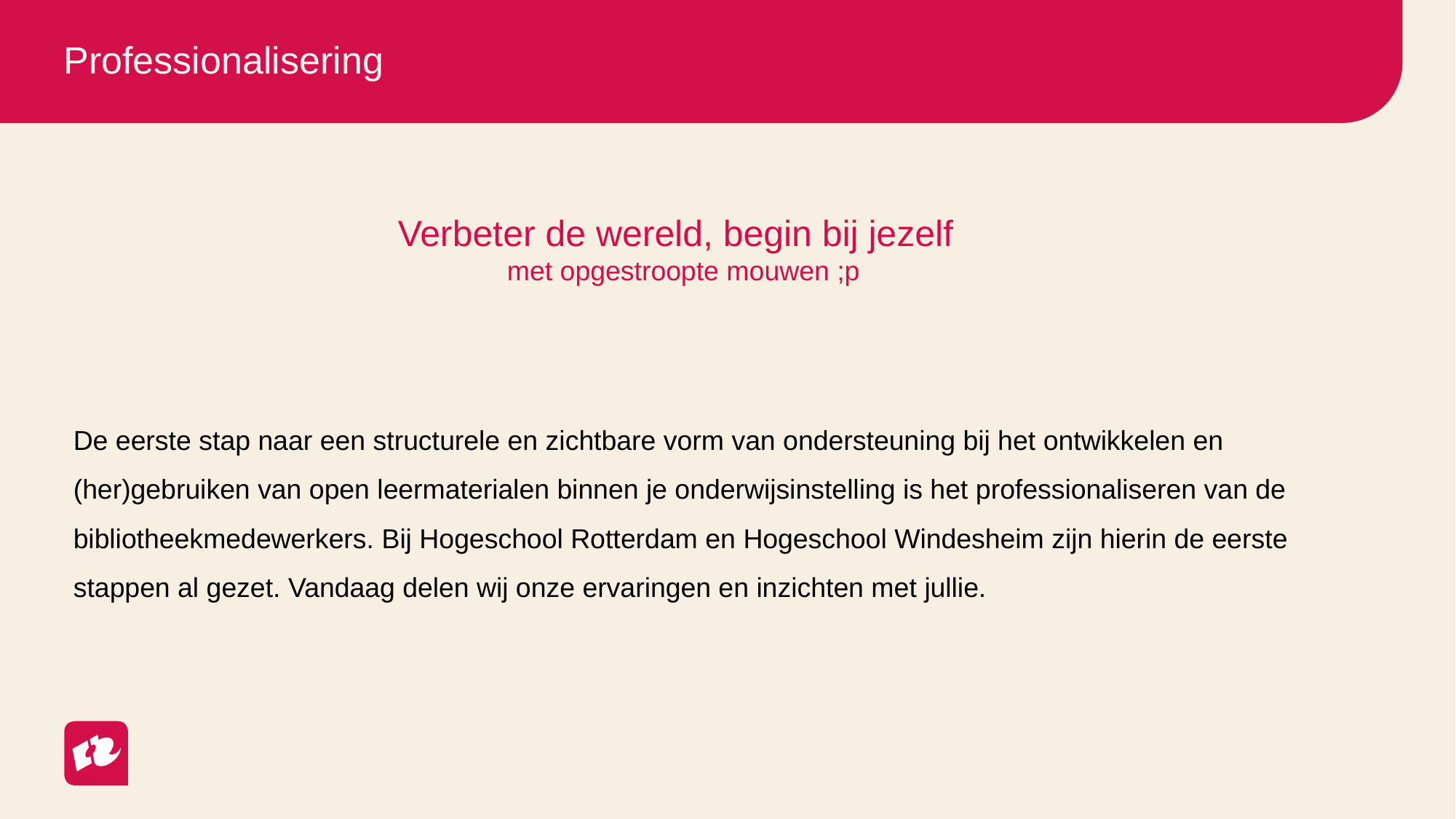

# Professionalisering
Verbeter de wereld, begin bij jezelf
	met opgestroopte mouwen ;p
De eerste stap naar een structurele en zichtbare vorm van ondersteuning bij het ontwikkelen en (her)gebruiken van open leermaterialen binnen je onderwijsinstelling is het professionaliseren van de bibliotheekmedewerkers. Bij Hogeschool Rotterdam en Hogeschool Windesheim zijn hierin de eerste stappen al gezet. Vandaag delen wij onze ervaringen en inzichten met jullie.